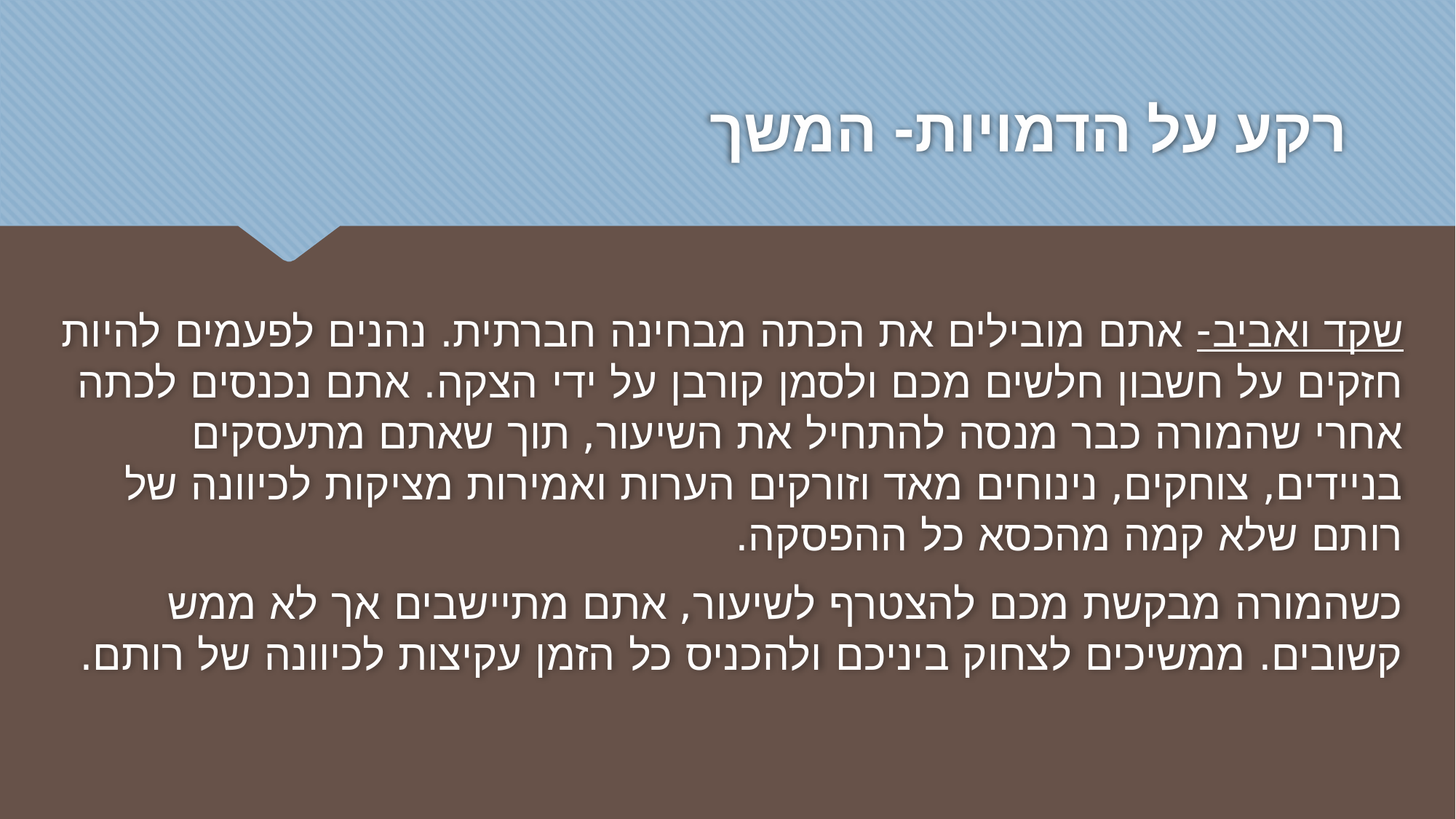

# רקע על הדמויות- המשך
שקד ואביב- אתם מובילים את הכתה מבחינה חברתית. נהנים לפעמים להיות חזקים על חשבון חלשים מכם ולסמן קורבן על ידי הצקה. אתם נכנסים לכתה אחרי שהמורה כבר מנסה להתחיל את השיעור, תוך שאתם מתעסקים בניידים, צוחקים, נינוחים מאד וזורקים הערות ואמירות מציקות לכיוונה של רותם שלא קמה מהכסא כל ההפסקה.
כשהמורה מבקשת מכם להצטרף לשיעור, אתם מתיישבים אך לא ממש קשובים. ממשיכים לצחוק ביניכם ולהכניס כל הזמן עקיצות לכיוונה של רותם.